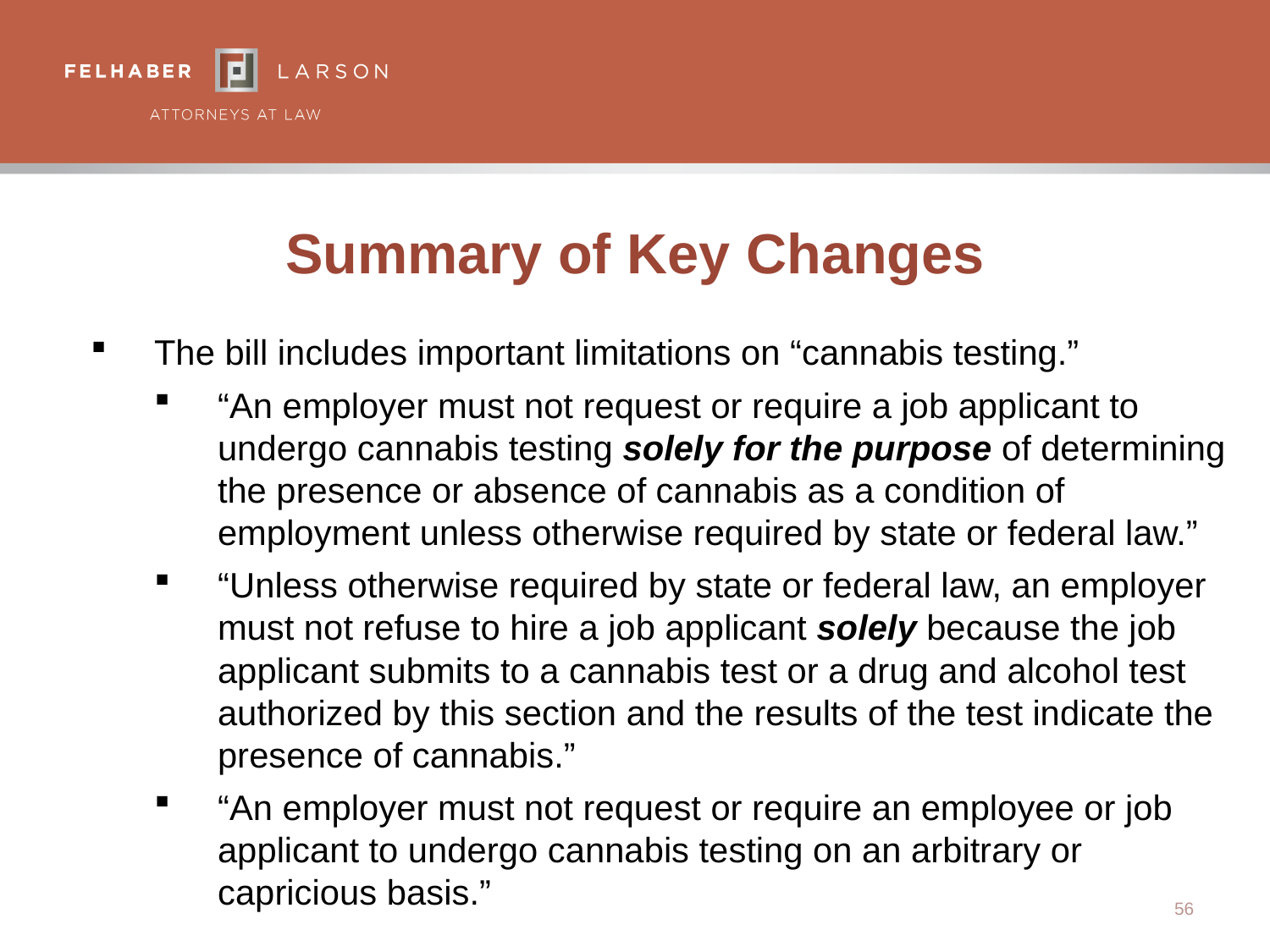

# Summary of Key Changes
The bill includes important limitations on “cannabis testing.”
“An employer must not request or require a job applicant to undergo cannabis testing solely for the purpose of determining the presence or absence of cannabis as a condition of employment unless otherwise required by state or federal law.”
“Unless otherwise required by state or federal law, an employer must not refuse to hire a job applicant solely because the job applicant submits to a cannabis test or a drug and alcohol test authorized by this section and the results of the test indicate the presence of cannabis.”
“An employer must not request or require an employee or job applicant to undergo cannabis testing on an arbitrary or capricious basis.”

56